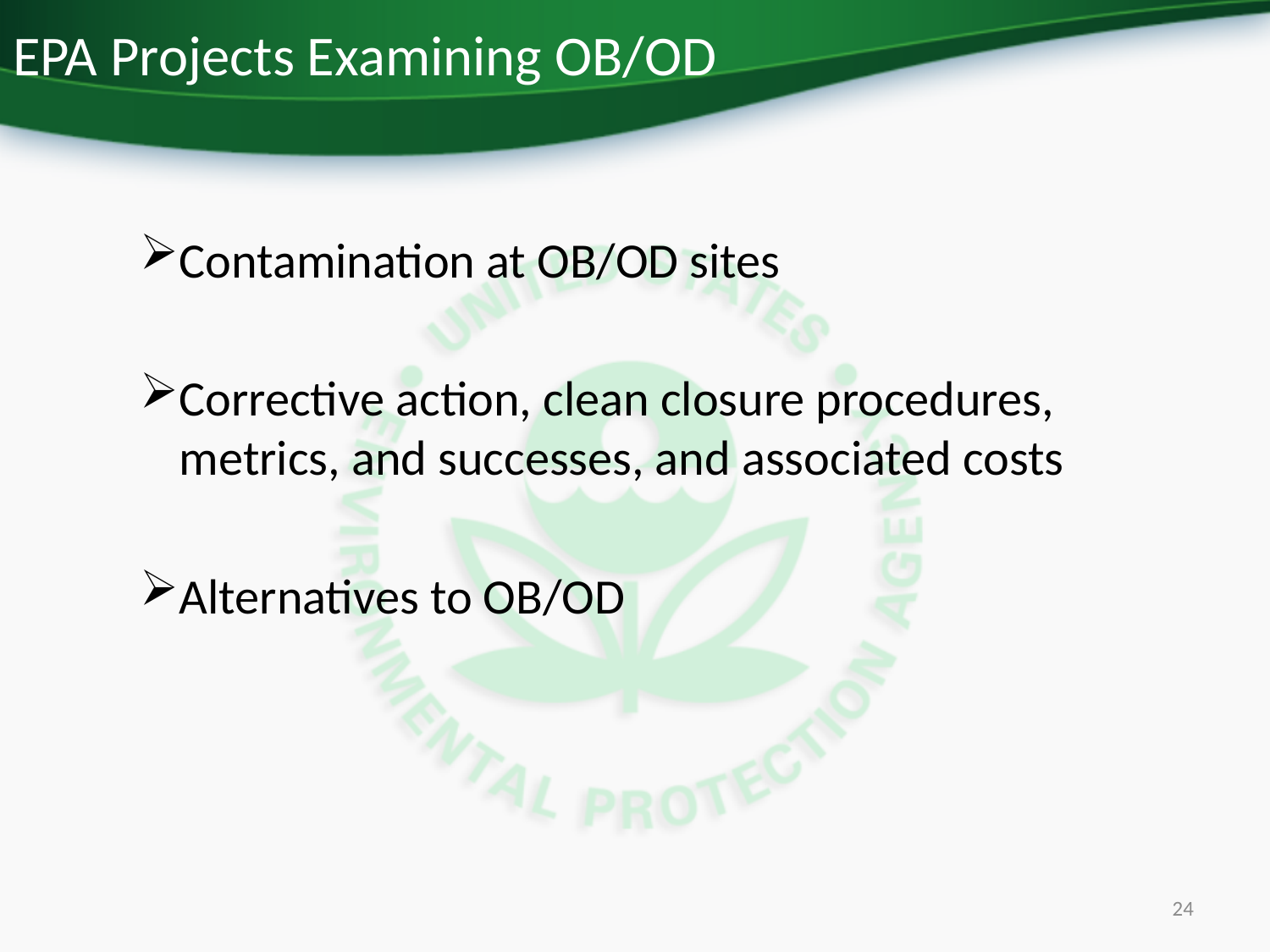

# EPA Projects Examining OB/OD
Contamination at OB/OD sites

Corrective action, clean closure procedures, metrics, and successes, and associated costs

Alternatives to OB/OD

24